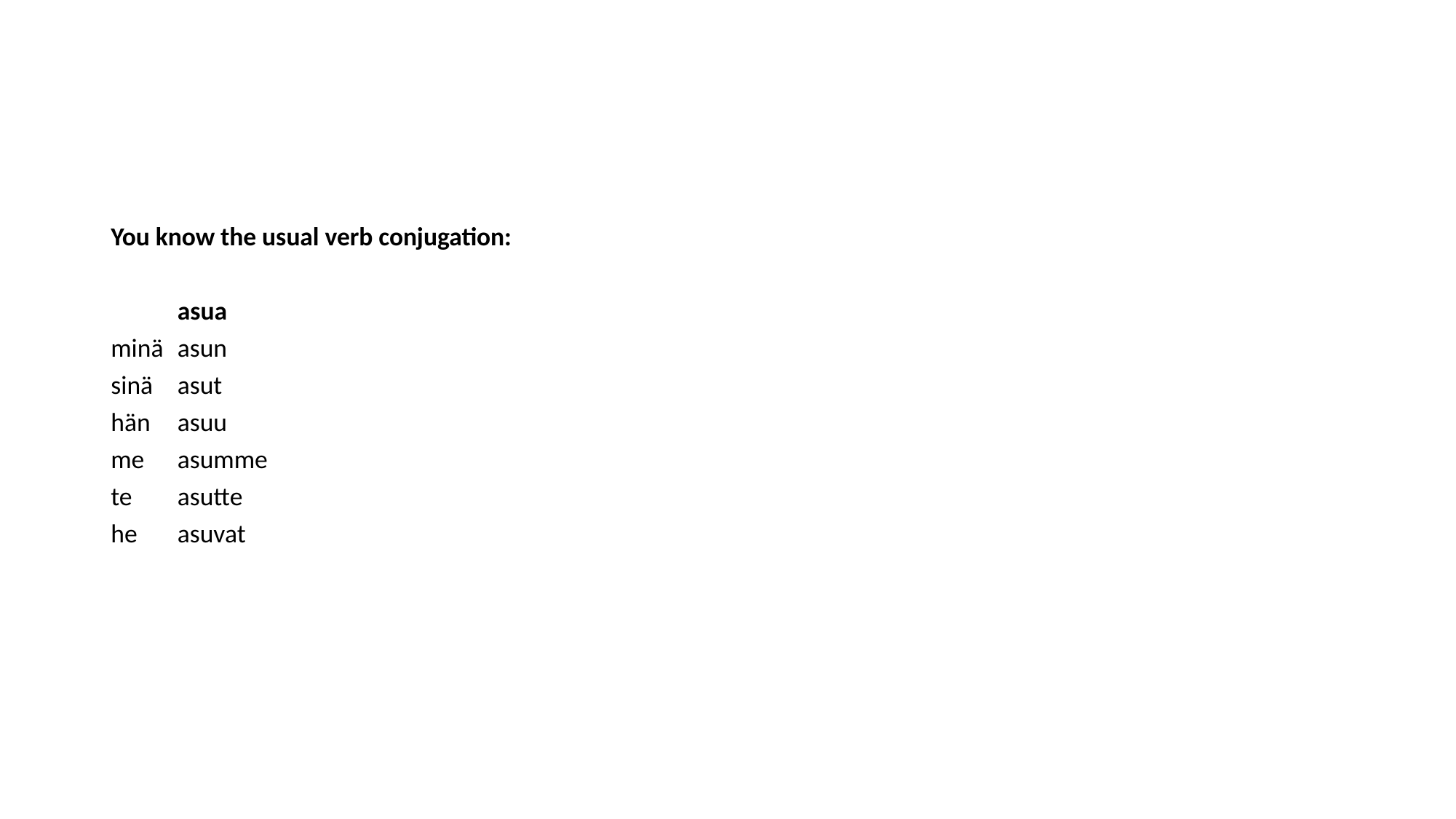

You know the usual verb conjugation:

	asua
minä 	asun
sinä 	asut
hän 	asuu
me 	asumme
te 	asutte
he 	asuvat